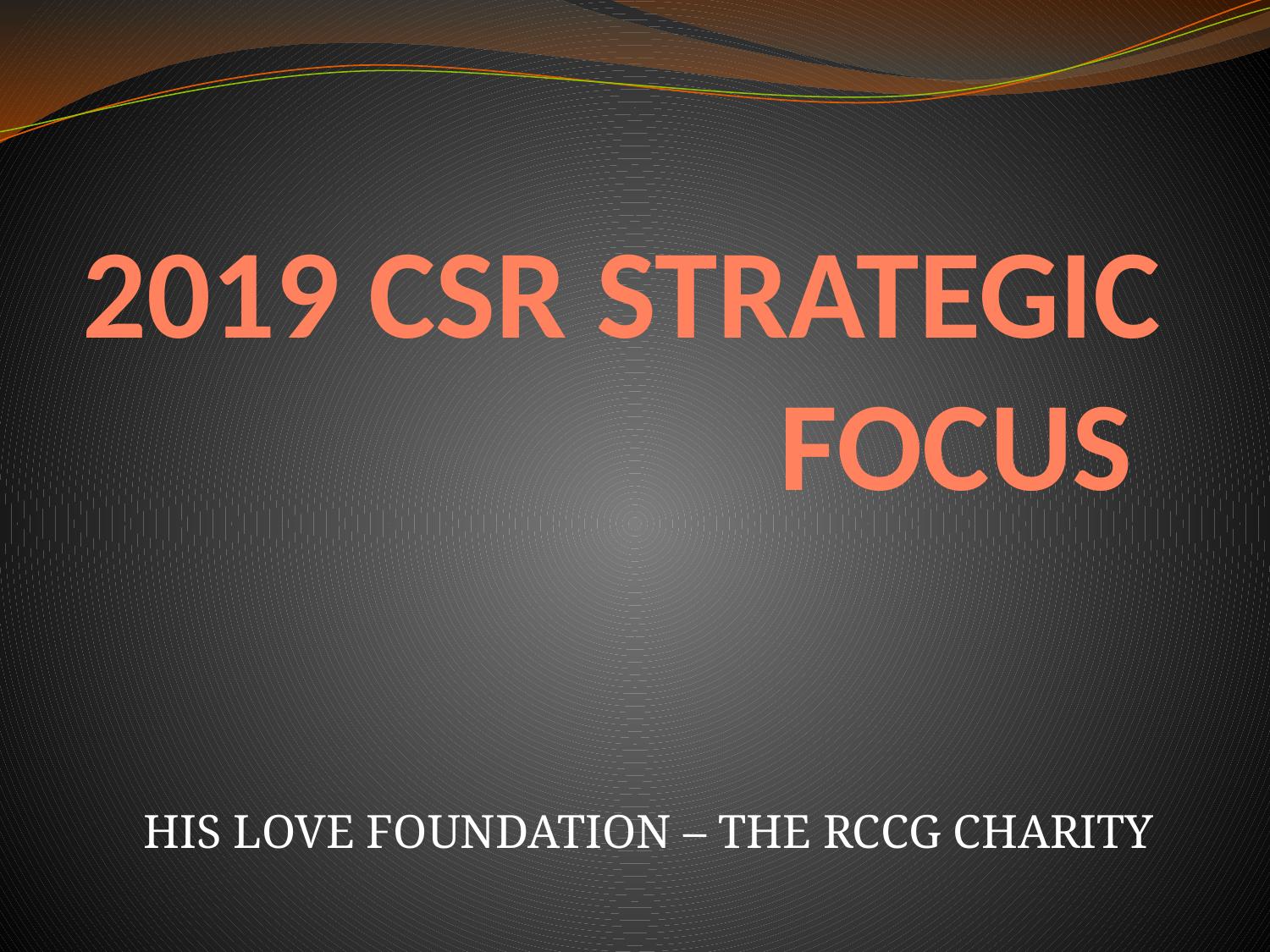

# 2019 CSR STRATEGIC FOCUS
HIS LOVE FOUNDATION – THE RCCG CHARITY